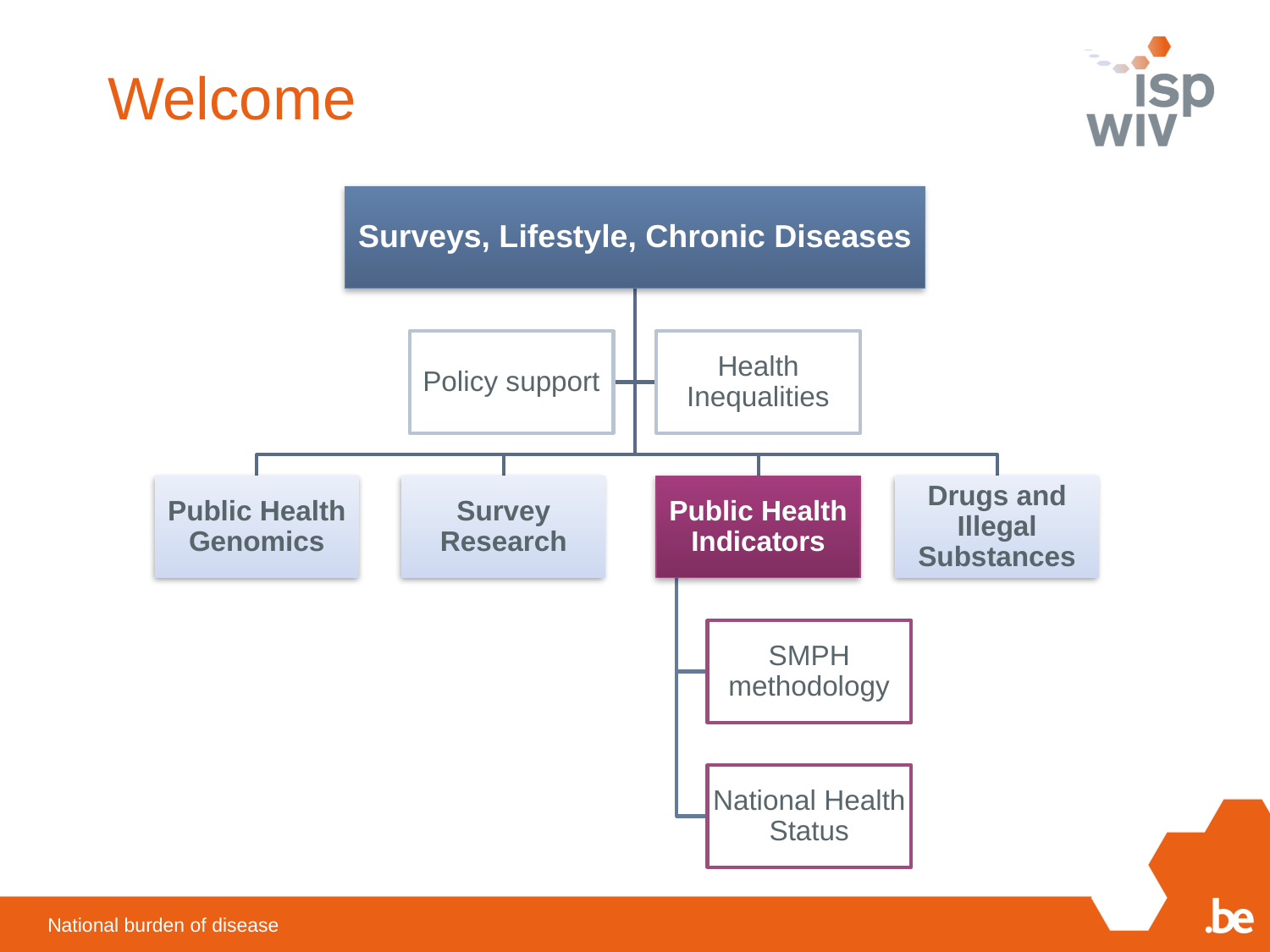

# Welcome
Surveys, Lifestyle, Chronic Diseases
Public Health Genomics
Survey Research
Public Health Indicators
SMPH methodology
National Health Status
Drugs and Illegal Substances
Policy support
Health Inequalities
National burden of disease